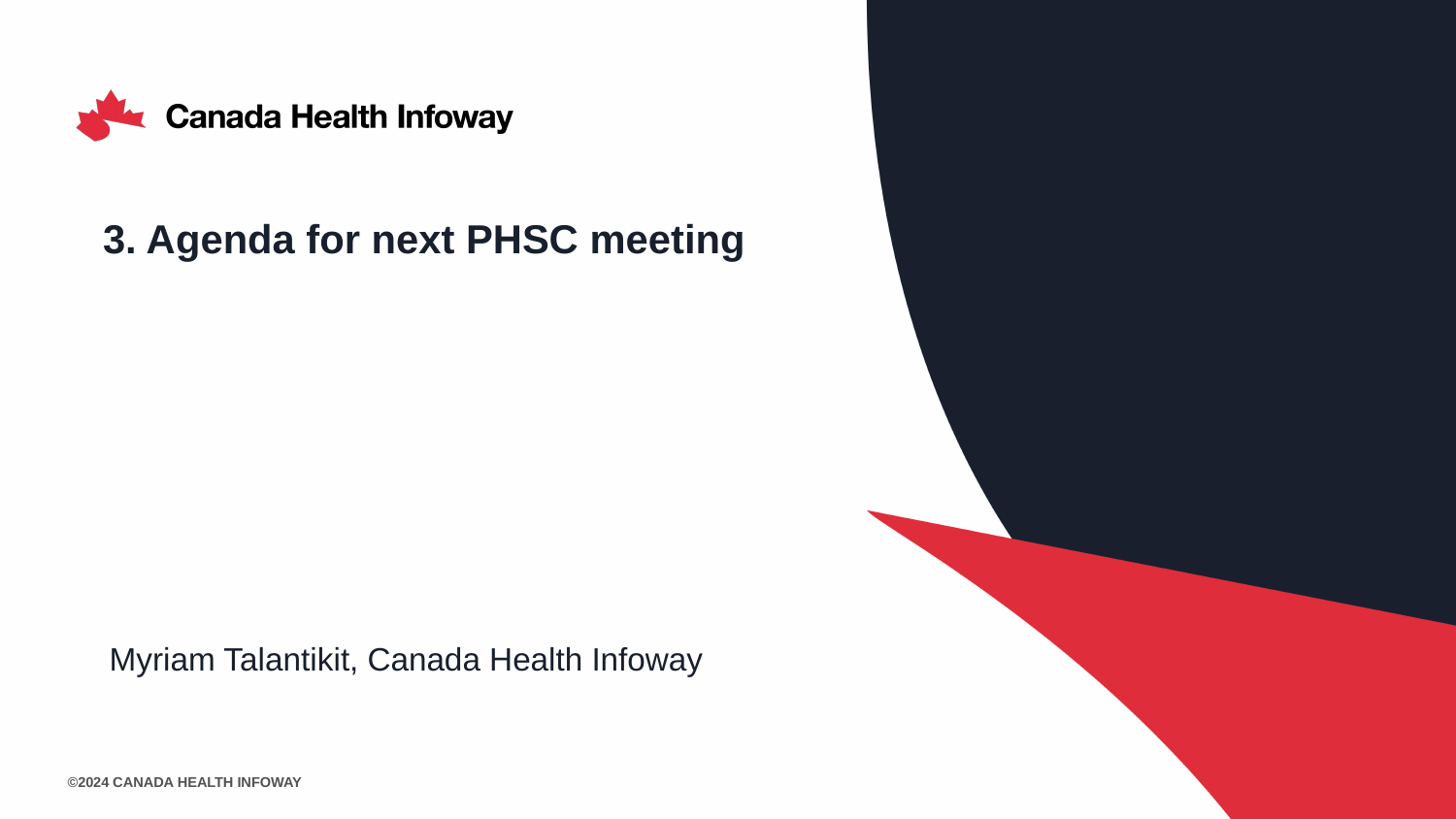

# 3. Agenda for next PHSC meeting
Myriam Talantikit, Canada Health Infoway
©2024 Canada Health Infoway